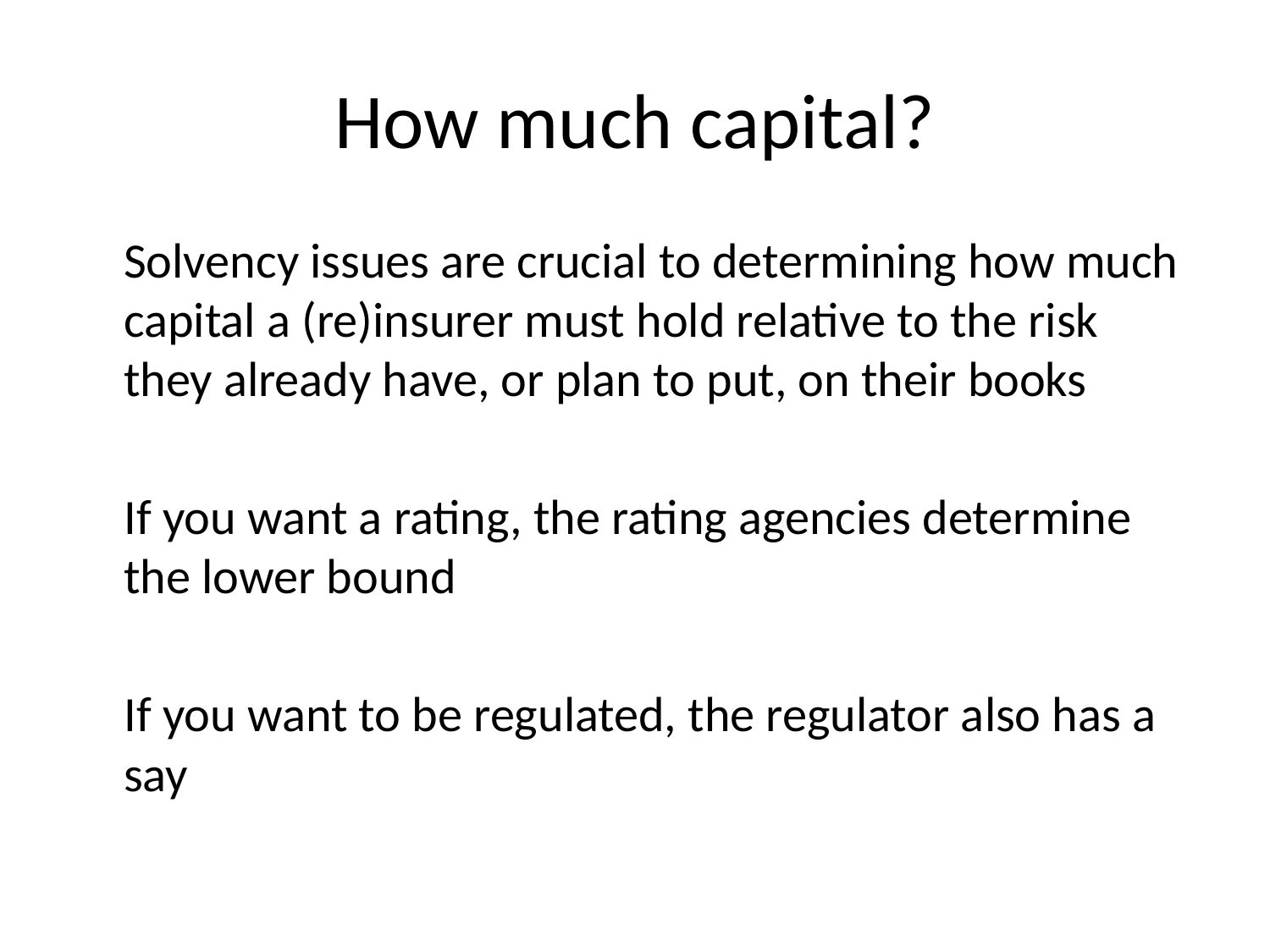

# How much capital?
Solvency issues are crucial to determining how much capital a (re)insurer must hold relative to the risk they already have, or plan to put, on their books

If you want a rating, the rating agencies determine the lower bound

If you want to be regulated, the regulator also has a say